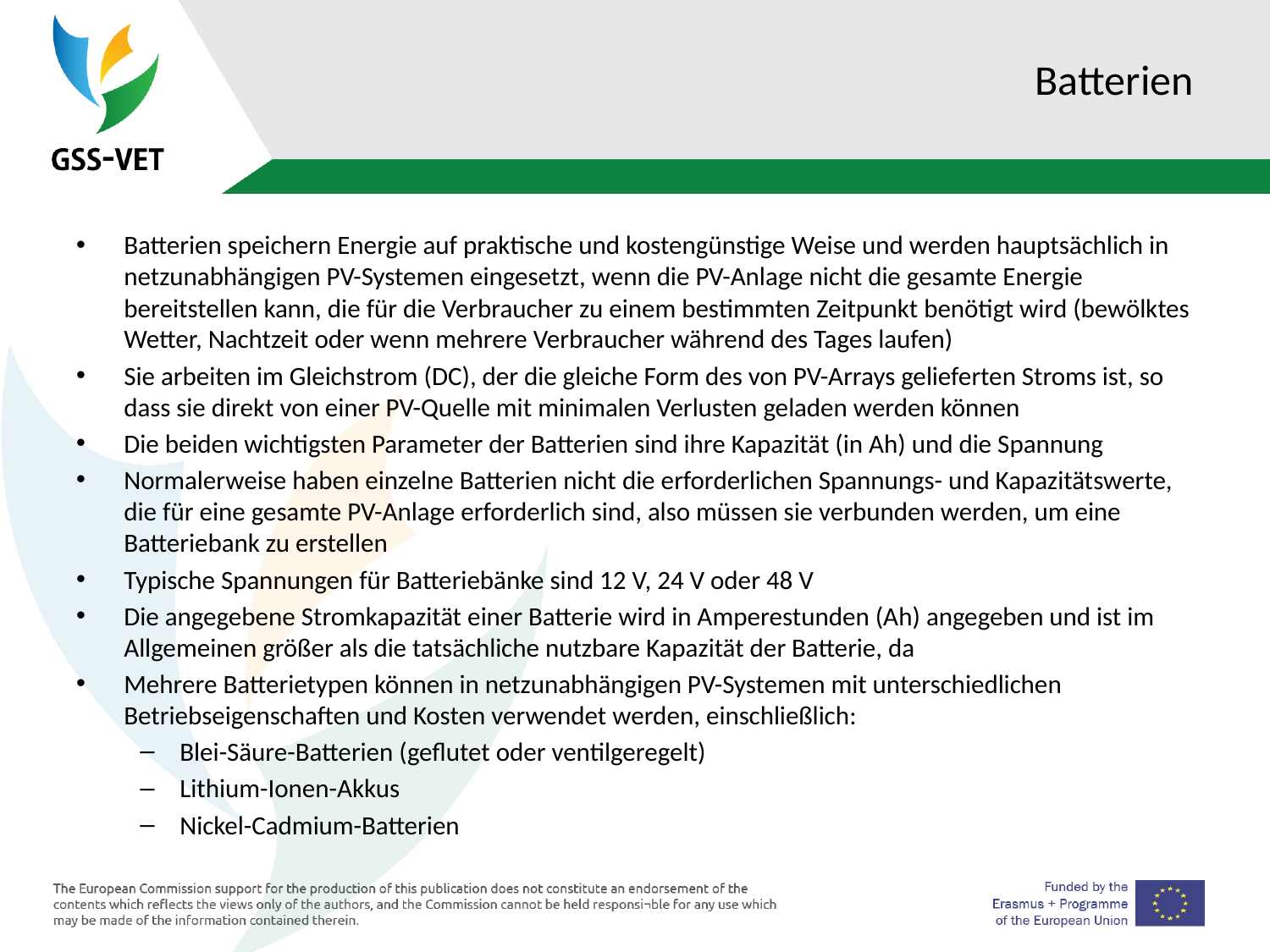

# Batterien
Batterien speichern Energie auf praktische und kostengünstige Weise und werden hauptsächlich in netzunabhängigen PV-Systemen eingesetzt, wenn die PV-Anlage nicht die gesamte Energie bereitstellen kann, die für die Verbraucher zu einem bestimmten Zeitpunkt benötigt wird (bewölktes Wetter, Nachtzeit oder wenn mehrere Verbraucher während des Tages laufen)
Sie arbeiten im Gleichstrom (DC), der die gleiche Form des von PV-Arrays gelieferten Stroms ist, so dass sie direkt von einer PV-Quelle mit minimalen Verlusten geladen werden können
Die beiden wichtigsten Parameter der Batterien sind ihre Kapazität (in Ah) und die Spannung
Normalerweise haben einzelne Batterien nicht die erforderlichen Spannungs- und Kapazitätswerte, die für eine gesamte PV-Anlage erforderlich sind, also müssen sie verbunden werden, um eine Batteriebank zu erstellen
Typische Spannungen für Batteriebänke sind 12 V, 24 V oder 48 V
Die angegebene Stromkapazität einer Batterie wird in Amperestunden (Ah) angegeben und ist im Allgemeinen größer als die tatsächliche nutzbare Kapazität der Batterie, da
Mehrere Batterietypen können in netzunabhängigen PV-Systemen mit unterschiedlichen Betriebseigenschaften und Kosten verwendet werden, einschließlich:
Blei-Säure-Batterien (geflutet oder ventilgeregelt)
Lithium-Ionen-Akkus
Nickel-Cadmium-Batterien